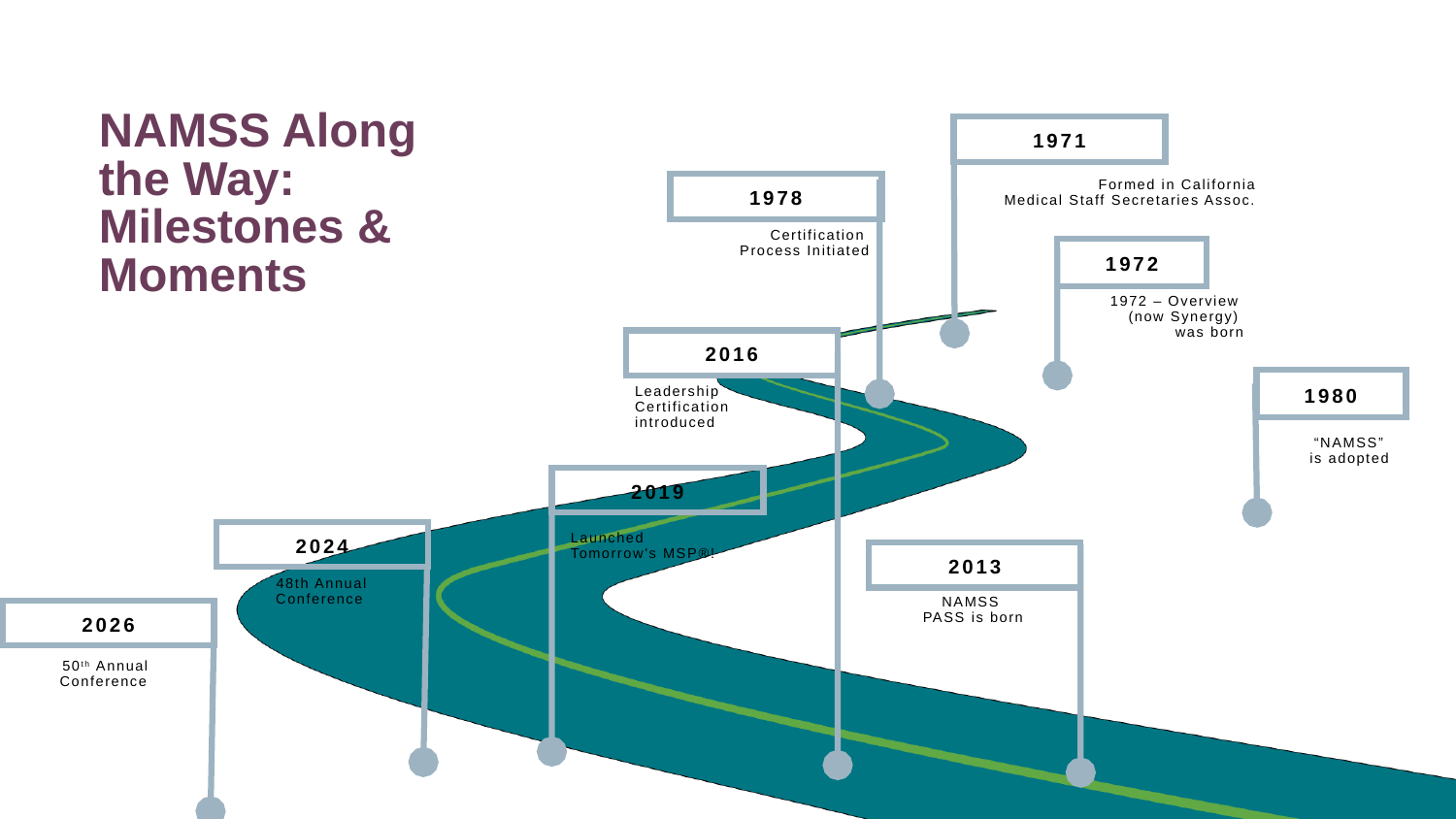

NAMSS Along the Way: Milestones & Moments

1971

1978
Formed in California
Medical Staff Secretaries Assoc.

Certification
Process Initiated

1972

1972 – Overview
(now Synergy)
was born

2016

1980

Leadership
Certification introduced

“NAMSS”
is adopted

2019

2024
Launched
Tomorrow's MSP®!

2013

48th Annual Conference

NAMSS
PASS is born

2026

50th Annual Conference